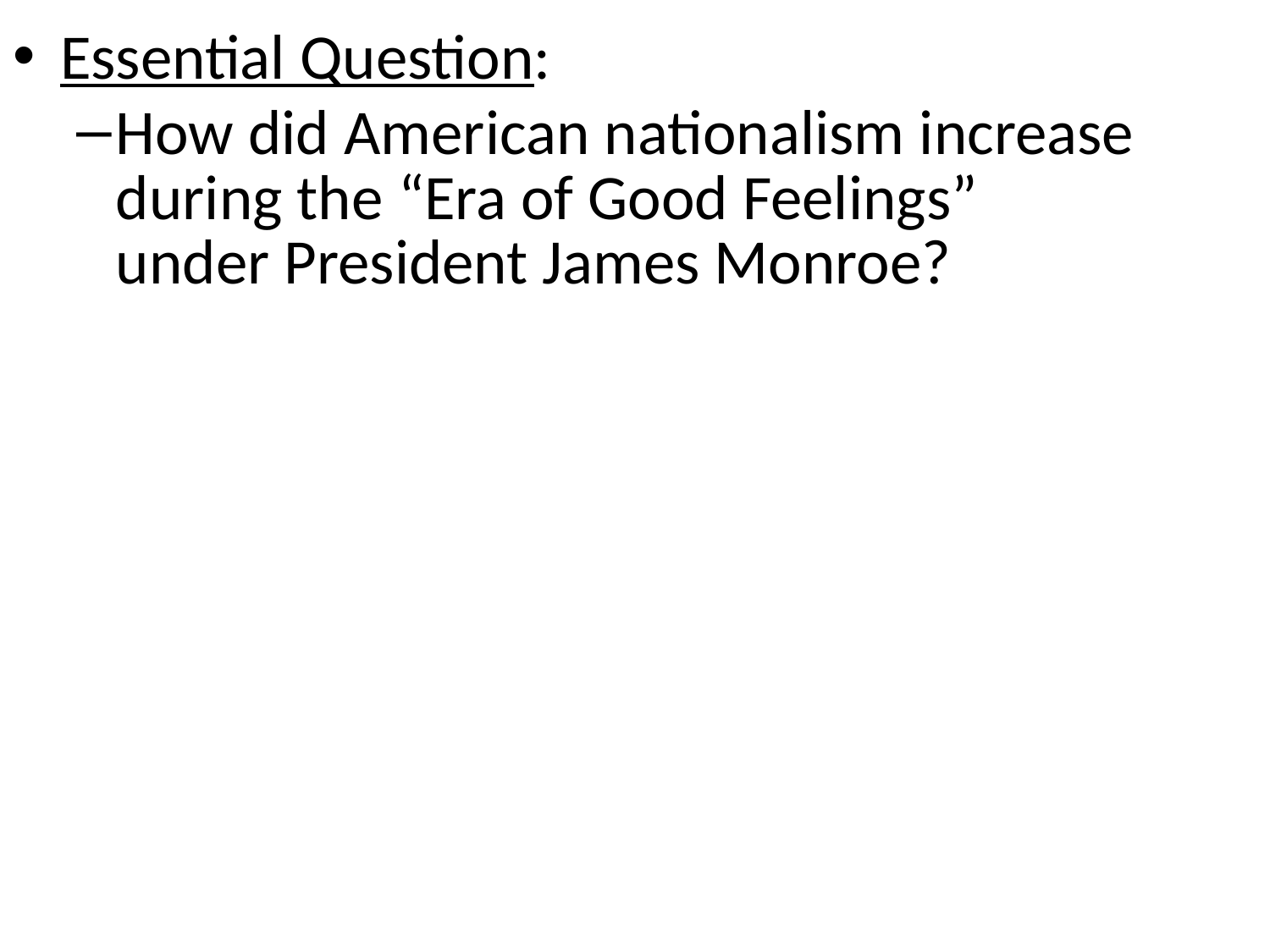

Essential Question:
How did American nationalism increase during the “Era of Good Feelings”
under President James Monroe?